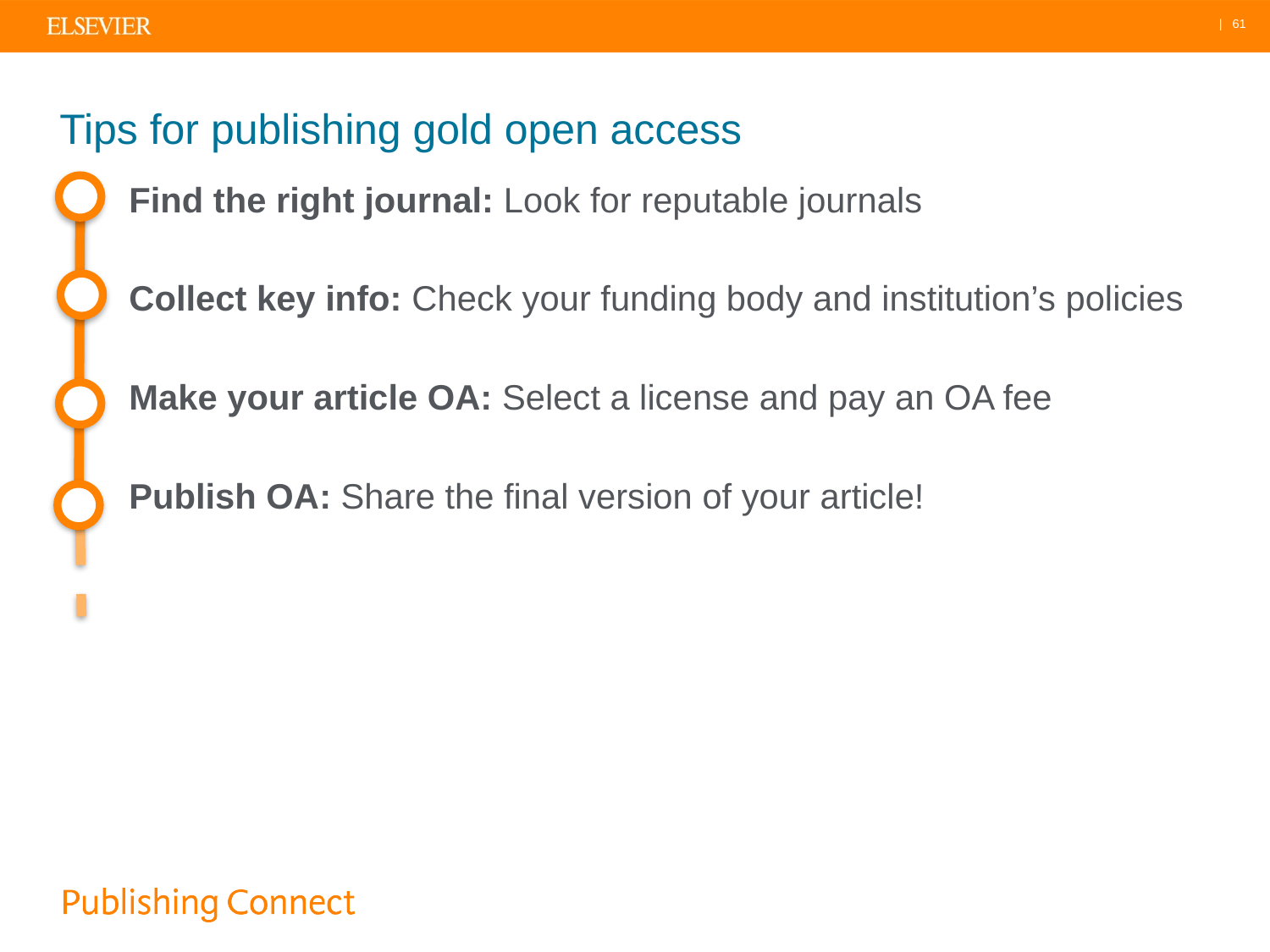

# Tips for publishing gold open access
Find the right journal: Look for reputable journals

Collect key info: Check your funding body and institution’s policies

Make your article OA: Select a license and pay an OA fee

Publish OA: Share the final version of your article!